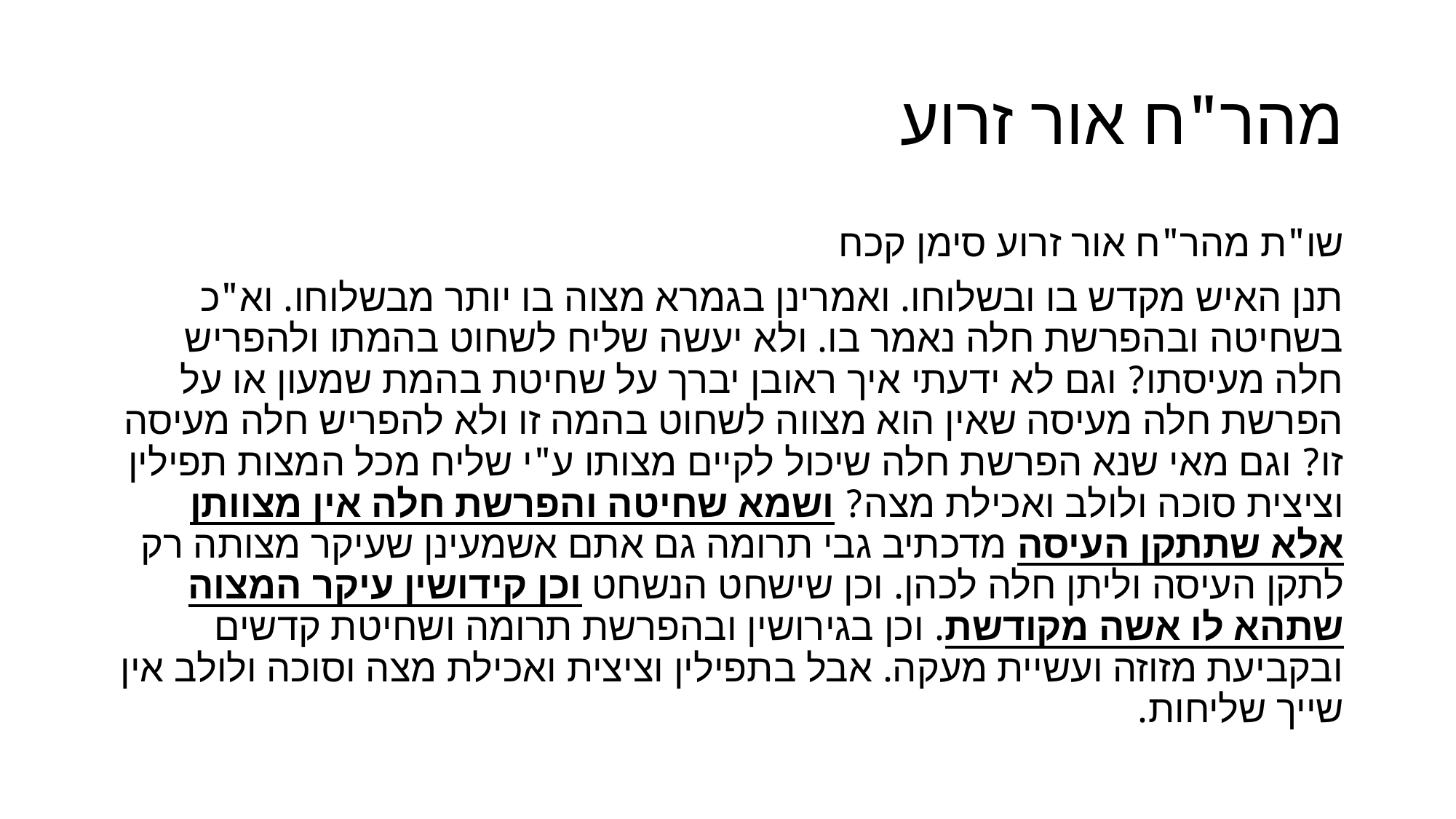

# מהר"ח אור זרוע
שו"ת מהר"ח אור זרוע סימן קכח
תנן האיש מקדש בו ובשלוחו. ואמרינן בגמרא מצוה בו יותר מבשלוחו. וא"כ בשחיטה ובהפרשת חלה נאמר בו. ולא יעשה שליח לשחוט בהמתו ולהפריש חלה מעיסתו? וגם לא ידעתי איך ראובן יברך על שחיטת בהמת שמעון או על הפרשת חלה מעיסה שאין הוא מצווה לשחוט בהמה זו ולא להפריש חלה מעיסה זו? וגם מאי שנא הפרשת חלה שיכול לקיים מצותו ע"י שליח מכל המצות תפילין וציצית סוכה ולולב ואכילת מצה? ושמא שחיטה והפרשת חלה אין מצוותן אלא שתתקן העיסה מדכתיב גבי תרומה גם אתם אשמעינן שעיקר מצותה רק לתקן העיסה וליתן חלה לכהן. וכן שישחט הנשחט וכן קידושין עיקר המצוה שתהא לו אשה מקודשת. וכן בגירושין ובהפרשת תרומה ושחיטת קדשים ובקביעת מזוזה ועשיית מעקה. אבל בתפילין וציצית ואכילת מצה וסוכה ולולב אין שייך שליחות.